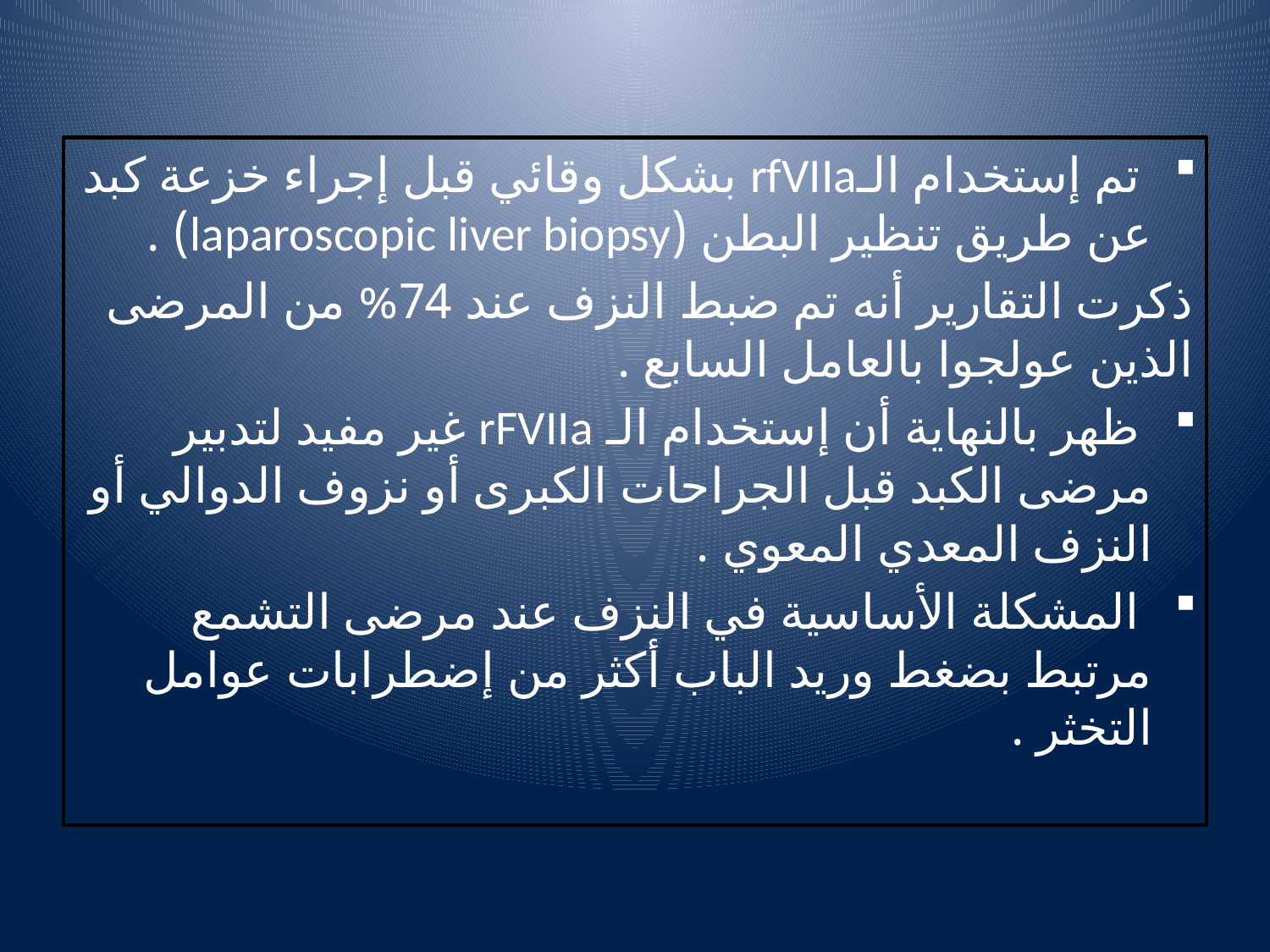

تم إستخدام الـrfVIIa بشكل وقائي قبل إجراء خزعة كبد عن طريق تنظير البطن (laparoscopic liver biopsy) .
ذكرت التقارير أنه تم ضبط النزف عند 74% من المرضى الذين عولجوا بالعامل السابع .
 ظهر بالنهاية أن إستخدام الـ rFVIIa غير مفيد لتدبير مرضى الكبد قبل الجراحات الكبرى أو نزوف الدوالي أو النزف المعدي المعوي .
 المشكلة الأساسية في النزف عند مرضى التشمع مرتبط بضغط وريد الباب أكثر من إضطرابات عوامل التخثر .